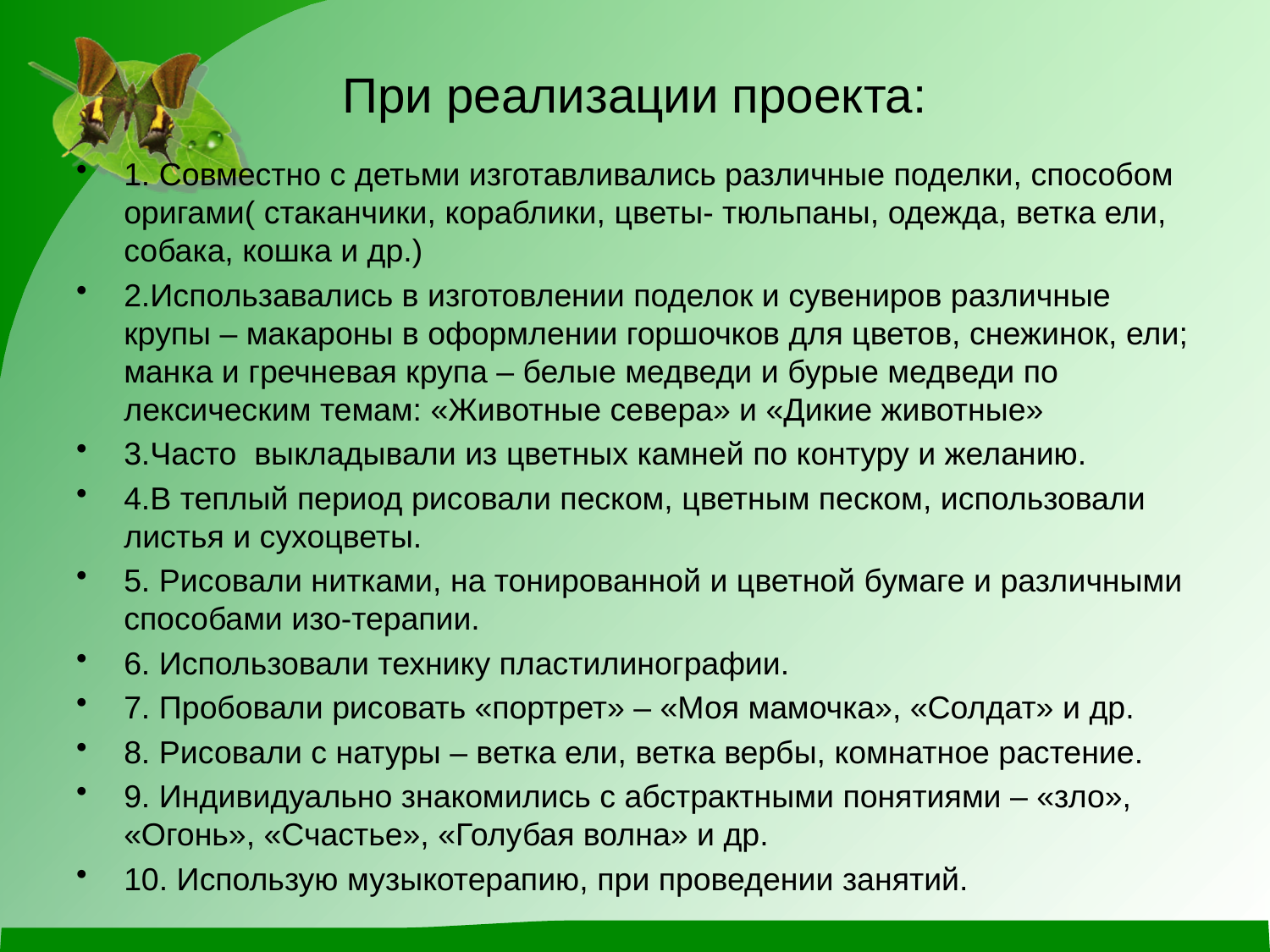

# При реализации проекта:
1. Совместно с детьми изготавливались различные поделки, способом оригами( стаканчики, кораблики, цветы- тюльпаны, одежда, ветка ели, собака, кошка и др.)
2.Использавались в изготовлении поделок и сувениров различные крупы – макароны в оформлении горшочков для цветов, снежинок, ели; манка и гречневая крупа – белые медведи и бурые медведи по лексическим темам: «Животные севера» и «Дикие животные»
3.Часто  выкладывали из цветных камней по контуру и желанию.
4.В теплый период рисовали песком, цветным песком, использовали листья и сухоцветы.
5. Рисовали нитками, на тонированной и цветной бумаге и различными способами изо-терапии.
6. Использовали технику пластилинографии.
7. Пробовали рисовать «портрет» – «Моя мамочка», «Солдат» и др.
8. Рисовали с натуры – ветка ели, ветка вербы, комнатное растение.
9. Индивидуально знакомились с абстрактными понятиями – «зло», «Огонь», «Счастье», «Голубая волна» и др.
10. Использую музыкотерапию, при проведении занятий.